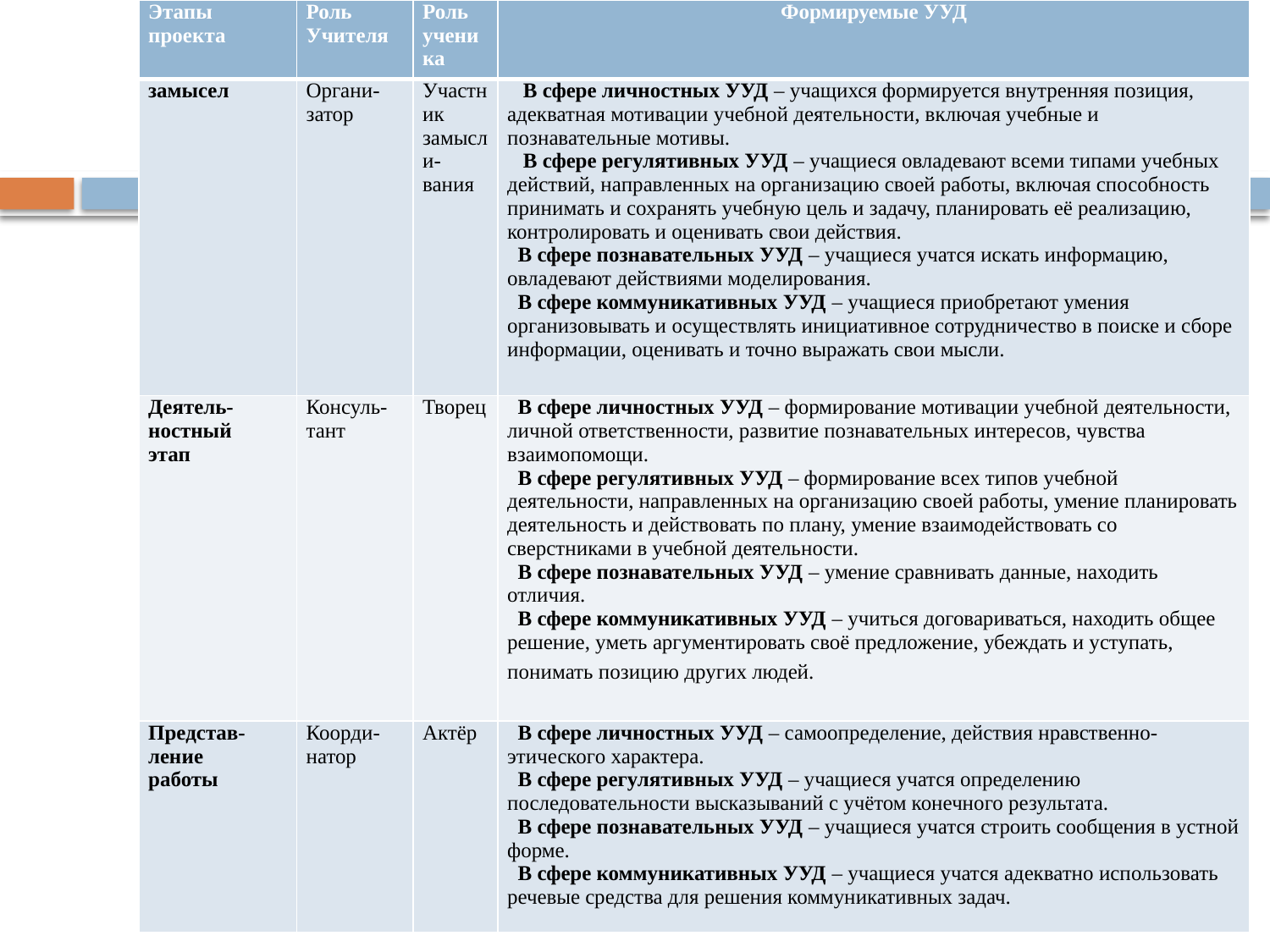

| Этапы проекта | Роль Учителя | Роль ученика | Формируемые УУД |
| --- | --- | --- | --- |
| замысел | Органи- затор | Участник замысли- вания | В сфере личностных УУД – учащихся формируется внутренняя позиция, адекватная мотивации учебной деятельности, включая учебные и познавательные мотивы. В сфере регулятивных УУД – учащиеся овладевают всеми типами учебных действий, направленных на организацию своей работы, включая способность принимать и сохранять учебную цель и задачу, планировать её реализацию, контролировать и оценивать свои действия. В сфере познавательных УУД – учащиеся учатся искать информацию, овладевают действиями моделирования. В сфере коммуникативных УУД – учащиеся приобретают умения организовывать и осуществлять инициативное сотрудничество в поиске и сборе информации, оценивать и точно выражать свои мысли. |
| Деятель- ностный этап | Консуль- тант | Творец | В сфере личностных УУД – формирование мотивации учебной деятельности, личной ответственности, развитие познавательных интересов, чувства взаимопомощи. В сфере регулятивных УУД – формирование всех типов учебной деятельности, направленных на организацию своей работы, умение планировать деятельность и действовать по плану, умение взаимодействовать со сверстниками в учебной деятельности. В сфере познавательных УУД – умение сравнивать данные, находить отличия. В сфере коммуникативных УУД – учиться договариваться, находить общее решение, уметь аргументировать своё предложение, убеждать и уступать, понимать позицию других людей. |
| Представ- ление работы | Коорди- натор | Актёр | В сфере личностных УУД – самоопределение, действия нравственно-этического характера. В сфере регулятивных УУД – учащиеся учатся определению последовательности высказываний с учётом конечного результата. В сфере познавательных УУД – учащиеся учатся строить сообщения в устной форме. В сфере коммуникативных УУД – учащиеся учатся адекватно использовать речевые средства для решения коммуникативных задач. |
#